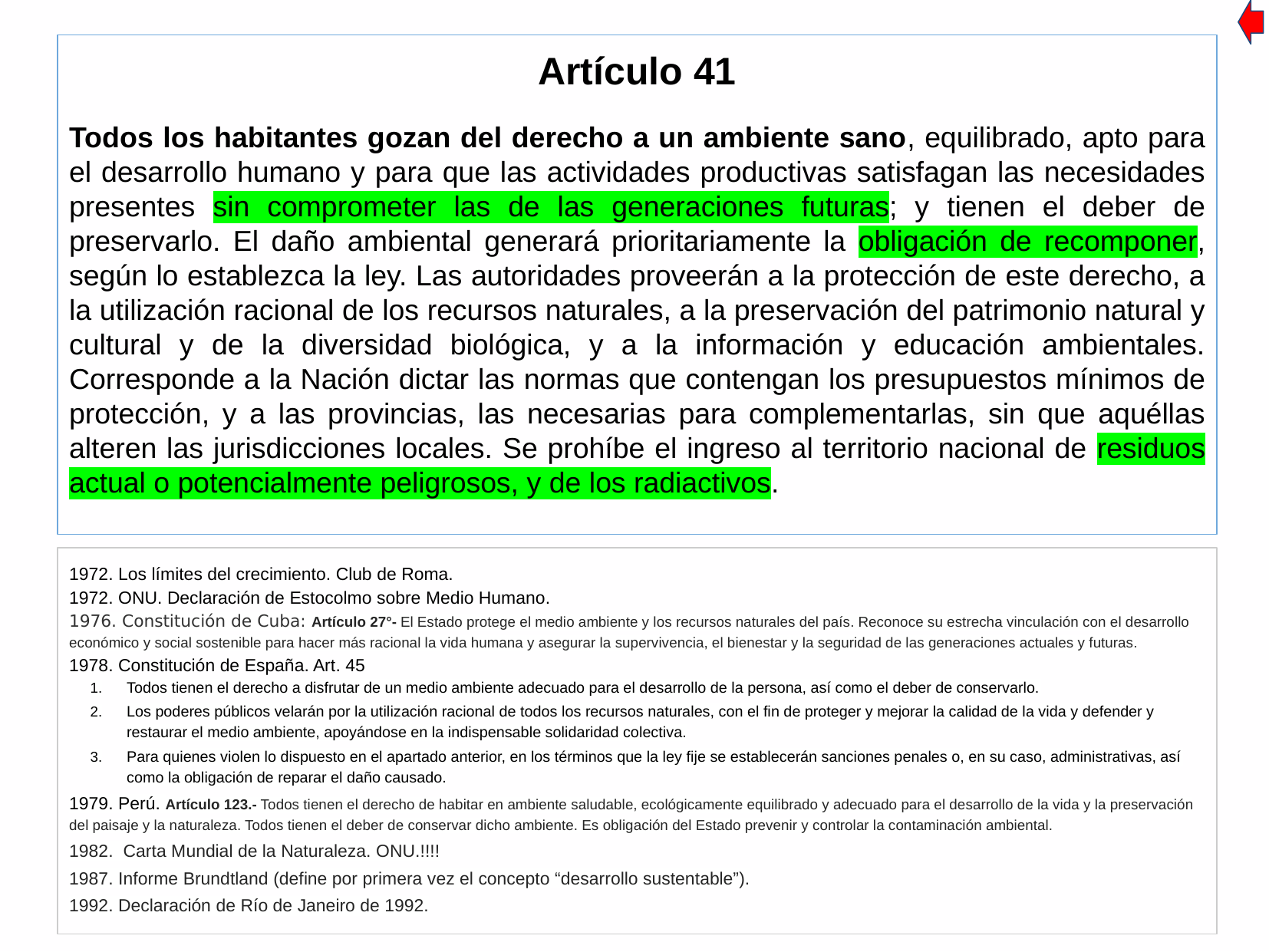

Artículo 41

Todos los habitantes gozan del derecho a un ambiente sano, equilibrado, apto para el desarrollo humano y para que las actividades productivas satisfagan las necesidades presentes sin comprometer las de las generaciones futuras; y tienen el deber de preservarlo. El daño ambiental generará prioritariamente la obligación de recomponer, según lo establezca la ley. Las autoridades proveerán a la protección de este derecho, a la utilización racional de los recursos naturales, a la preservación del patrimonio natural y cultural y de la diversidad biológica, y a la información y educación ambientales. Corresponde a la Nación dictar las normas que contengan los presupuestos mínimos de protección, y a las provincias, las necesarias para complementarlas, sin que aquéllas alteren las jurisdicciones locales. Se prohíbe el ingreso al territorio nacional de residuos actual o potencialmente peligrosos, y de los radiactivos.
1972. Los límites del crecimiento. Club de Roma.
1972. ONU. Declaración de Estocolmo sobre Medio Humano.
1976. Constitución de Cuba: Artículo 27°- El Estado protege el medio ambiente y los recursos naturales del país. Reconoce su estrecha vinculación con el desarrollo económico y social sostenible para hacer más racional la vida humana y asegurar la supervivencia, el bienestar y la seguridad de las generaciones actuales y futuras.
1978. Constitución de España. Art. 45
Todos tienen el derecho a disfrutar de un medio ambiente adecuado para el desarrollo de la persona, así como el deber de conservarlo.
Los poderes públicos velarán por la utilización racional de todos los recursos naturales, con el fin de proteger y mejorar la calidad de la vida y defender y restaurar el medio ambiente, apoyándose en la indispensable solidaridad colectiva.
Para quienes violen lo dispuesto en el apartado anterior, en los términos que la ley fije se establecerán sanciones penales o, en su caso, administrativas, así como la obligación de reparar el daño causado.
1979. Perú. Artículo 123.- Todos tienen el derecho de habitar en ambiente saludable, ecológicamente equilibrado y adecuado para el desarrollo de la vida y la preservación del paisaje y la naturaleza. Todos tienen el deber de conservar dicho ambiente. Es obligación del Estado prevenir y controlar la contaminación ambiental.
1982.  Carta Mundial de la Naturaleza. ONU.!!!!
1987. Informe Brundtland (define por primera vez el concepto “desarrollo sustentable”).
1992. Declaración de Río de Janeiro de 1992.